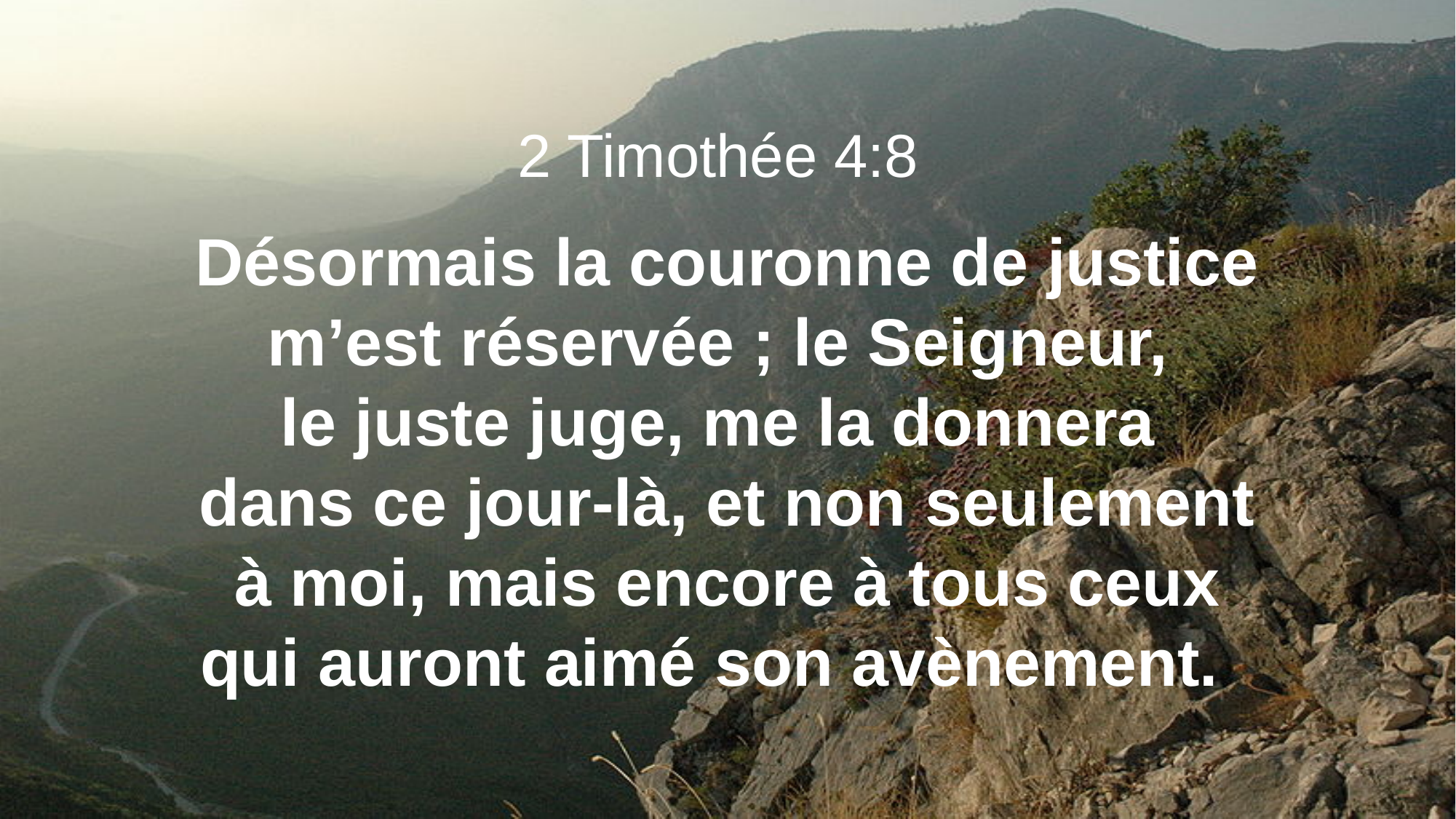

2 Timothée 4:8
Désormais la couronne de justice m’est réservée ; le Seigneur,
le juste juge, me la donnera
dans ce jour-là, et non seulement à moi, mais encore à tous ceux qui auront aimé son avènement.